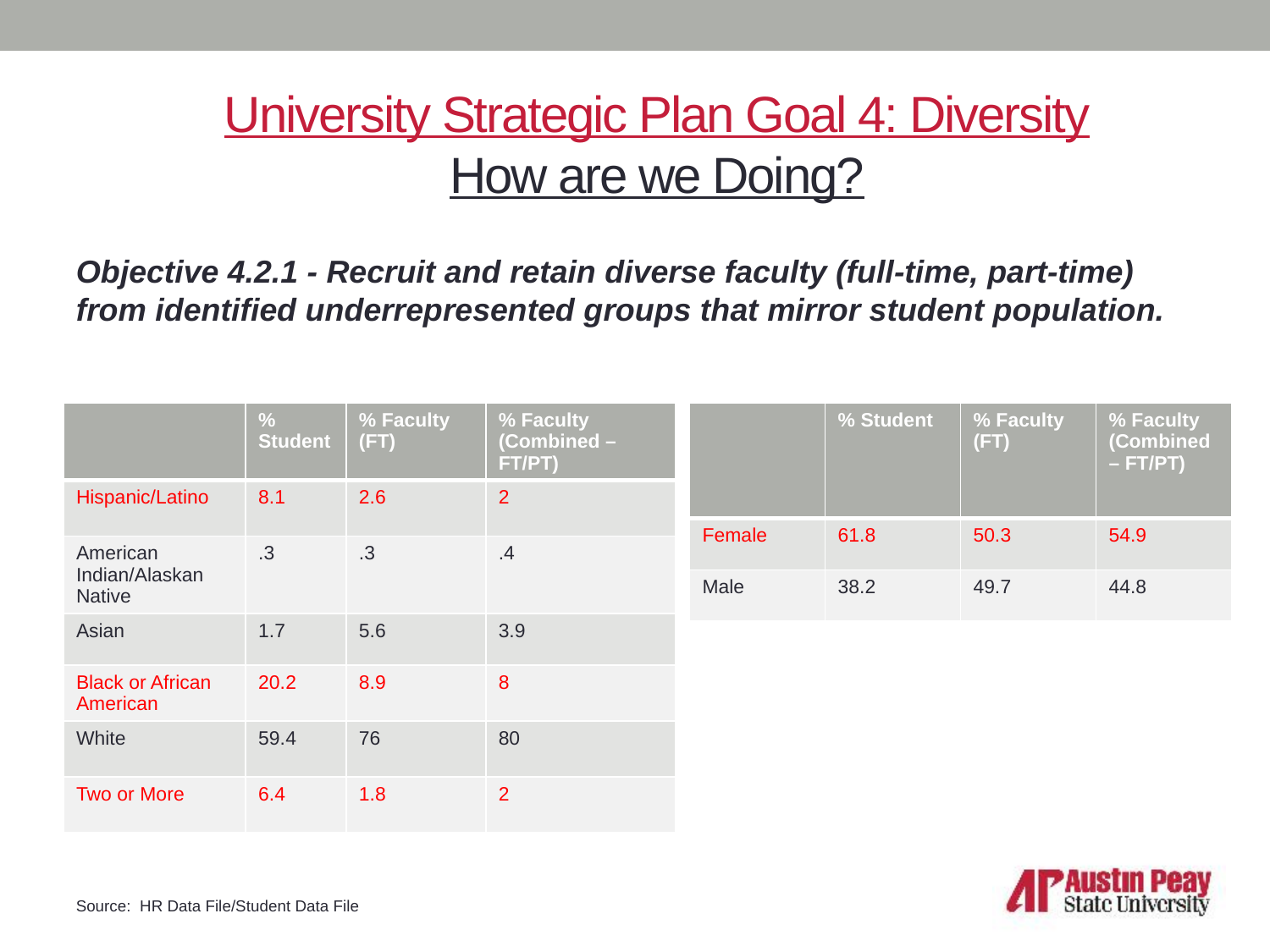

# University Strategic Plan Goal 4: Diversity How are we Doing?
Objective 4.2.1 - Recruit and retain diverse faculty (full-time, part-time) from identified underrepresented groups that mirror student population.
|  | % Student | % Faculty (FT) | % Faculty (Combined – FT/PT) |
| --- | --- | --- | --- |
| Hispanic/Latino | 8.1 | 2.6 | 2 |
| American Indian/Alaskan Native | .3 | .3 | .4 |
| Asian | 1.7 | 5.6 | 3.9 |
| Black or African American | 20.2 | 8.9 | 8 |
| White | 59.4 | 76 | 80 |
| Two or More | 6.4 | 1.8 | 2 |
|  | % Student | % Faculty (FT) | % Faculty (Combined – FT/PT) |
| --- | --- | --- | --- |
| Female | 61.8 | 50.3 | 54.9 |
| Male | 38.2 | 49.7 | 44.8 |
Source:  HR Data File/Student Data File